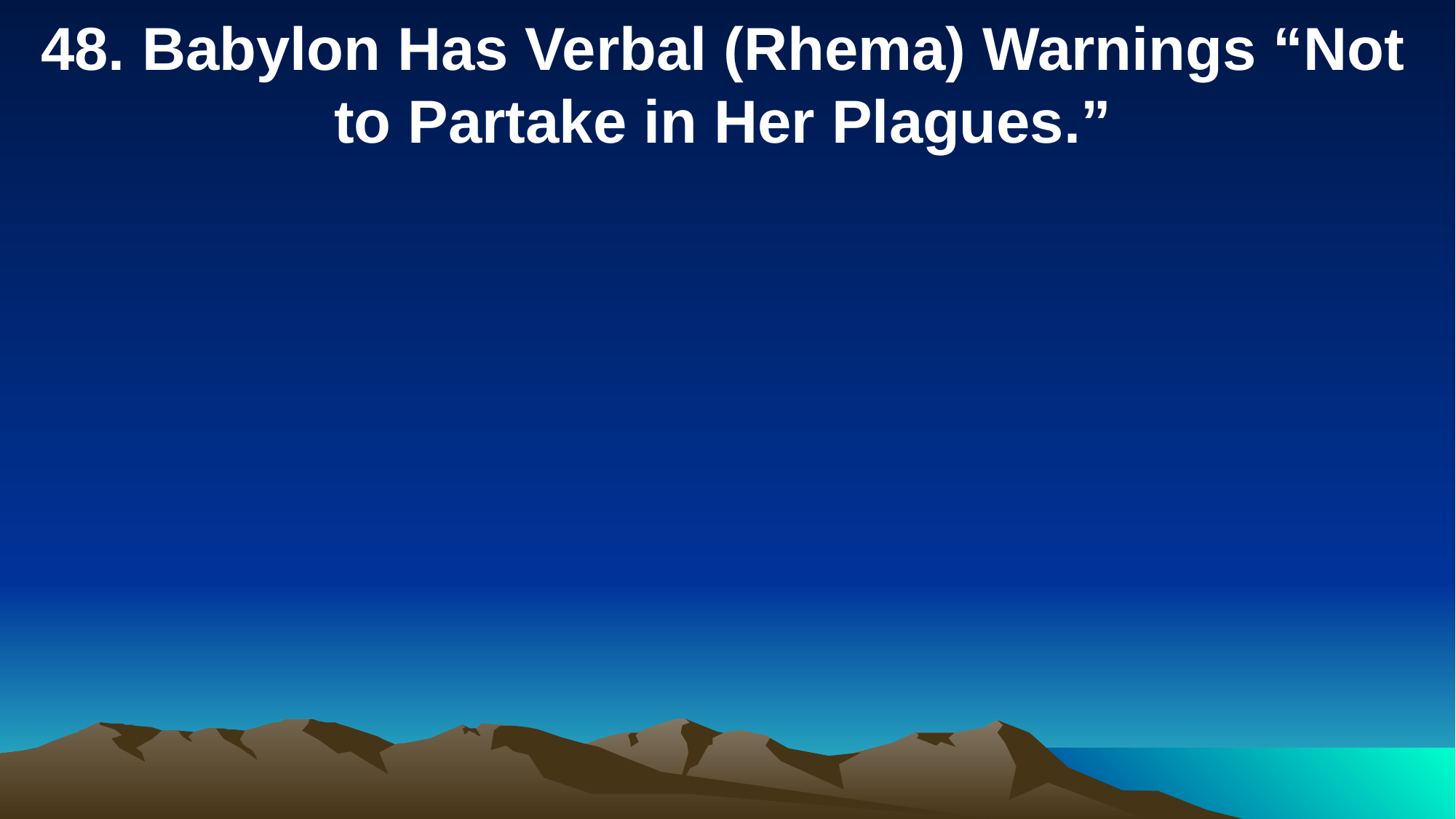

48. Babylon Has Verbal (Rhema) Warnings “Not to Partake in Her Plagues.”